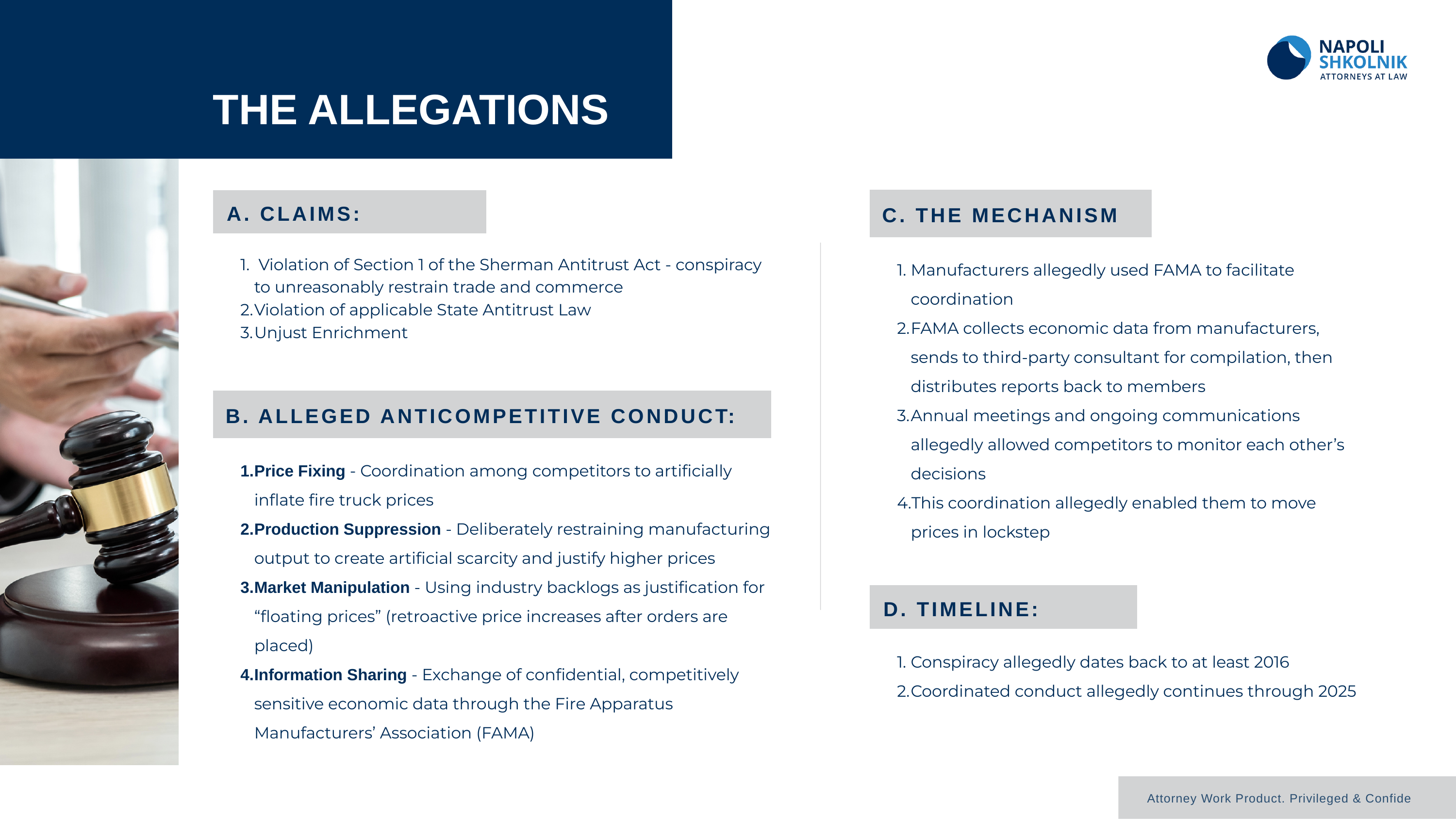

THE ALLEGATIONS

A. CLAIMS:
C. THE MECHANISM

Manufacturers allegedly used FAMA to facilitate coordination
FAMA collects economic data from manufacturers, sends to third-party consultant for compilation, then distributes reports back to members
Annual meetings and ongoing communications allegedly allowed competitors to monitor each other’s decisions
This coordination allegedly enabled them to move prices in lockstep
 Violation of Section 1 of the Sherman Antitrust Act - conspiracy to unreasonably restrain trade and commerce
Violation of applicable State Antitrust Law
Unjust Enrichment

B. ALLEGED ANTICOMPETITIVE CONDUCT:
Price Fixing - Coordination among competitors to artificially inflate fire truck prices
Production Suppression - Deliberately restraining manufacturing output to create artificial scarcity and justify higher prices
Market Manipulation - Using industry backlogs as justification for “floating prices” (retroactive price increases after orders are placed)
Information Sharing - Exchange of confidential, competitively sensitive economic data through the Fire Apparatus Manufacturers’ Association (FAMA)

D. TIMELINE:
Conspiracy allegedly dates back to at least 2016
Coordinated conduct allegedly continues through 2025

Attorney Work Product. Privileged & Confidential.